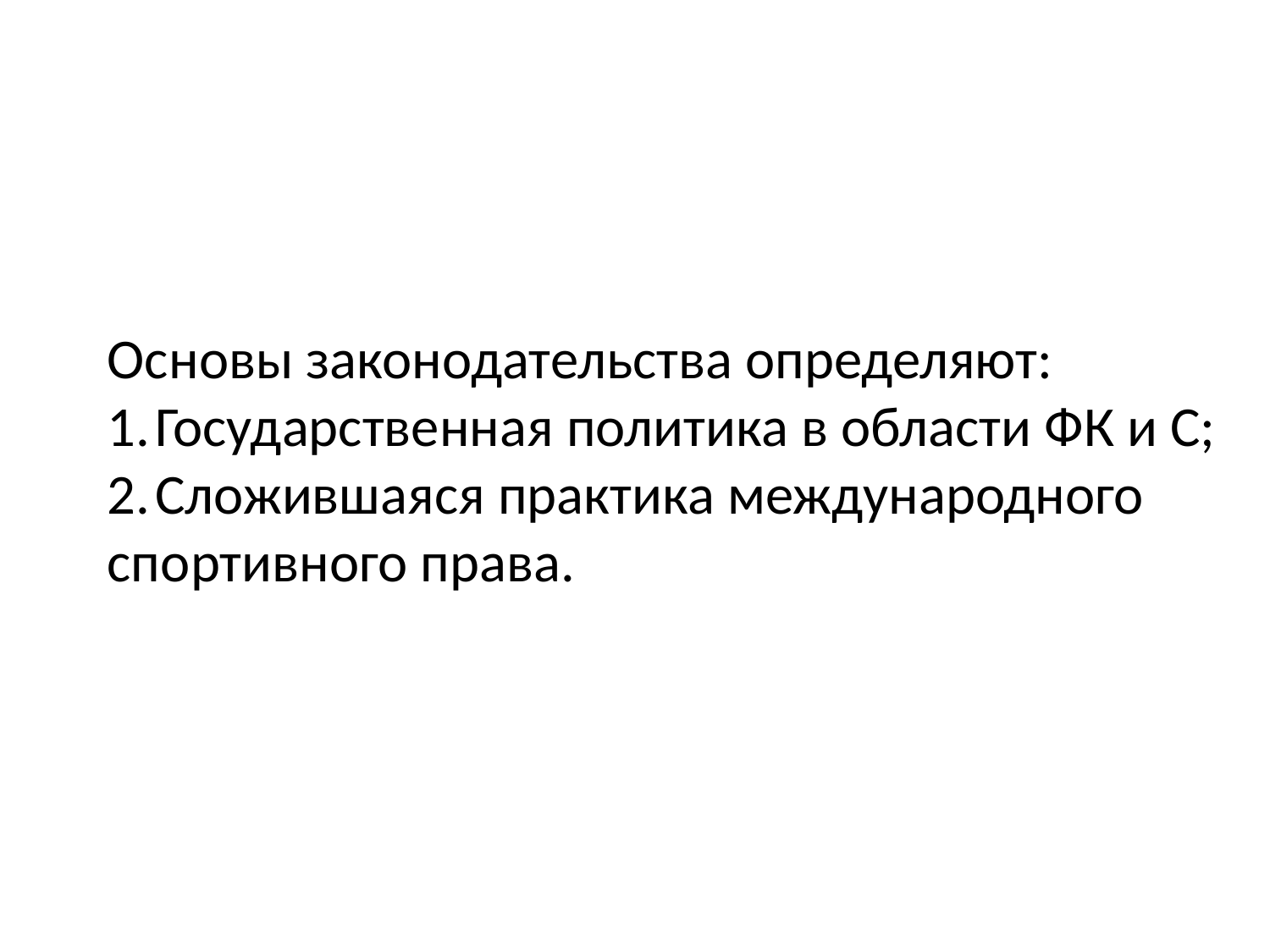

Основы законодательства определяют:
Государственная политика в области ФК и С;
Сложившаяся практика международного
спортивного права.